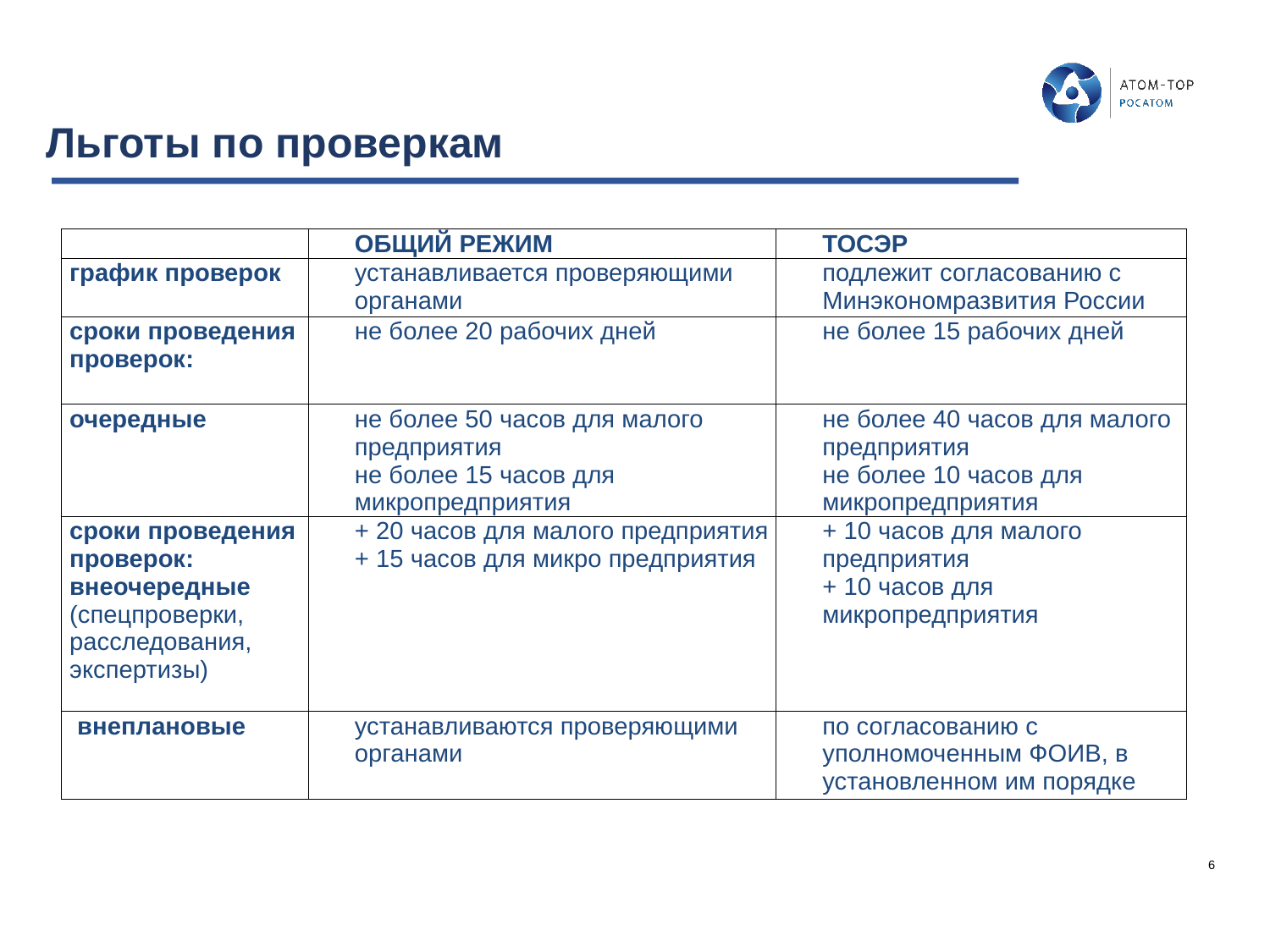

# Льготы по проверкам

|  | ОБЩИЙ РЕЖИМ | ТОСЭР |
| --- | --- | --- |
| график проверок | устанавливается проверяющими органами | подлежит согласованию с Минэкономразвития России |
| сроки проведения проверок: | не более 20 рабочих дней | не более 15 рабочих дней |
| очередные | не более 50 часов для малого предприятия не более 15 часов для микропредприятия | не более 40 часов для малого предприятия не более 10 часов для микропредприятия |
| сроки проведения проверок: внеочередные (cпецпроверки, расследования, экспертизы) | + 20 часов для малого предприятия + 15 часов для микро предприятия | + 10 часов для малого предприятия + 10 часов для микропредприятия |
| внеплановые | устанавливаются проверяющими органами | по согласованию с уполномоченным ФОИВ, в установленном им порядке |